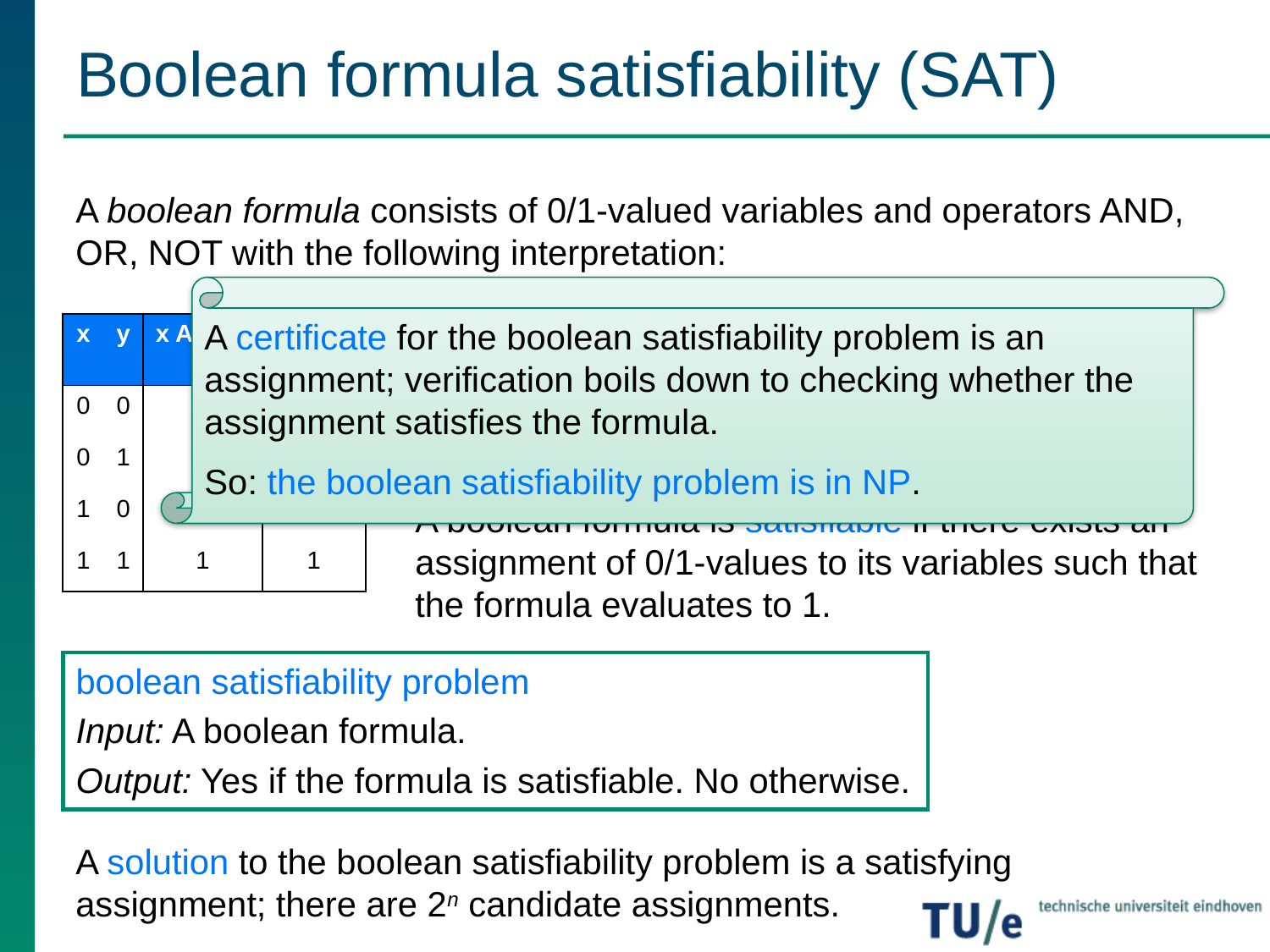

# Boolean formula satisfiability (SAT)
A boolean formula consists of 0/1-valued variables and operators AND, OR, NOT with the following interpretation:
A certificate for the boolean satisfiability problem is an assignment; verification boils down to checking whether the assignment satisfies the formula.
So: the boolean satisfiability problem is in NP.
Examples:
x AND (NOT x)
(((NOT x) OR y) AND (x AND (NOT z)))
| x | y | x AND y | x OR y |
| --- | --- | --- | --- |
| 0 | 0 | 0 | 0 |
| 0 | 1 | 0 | 1 |
| 1 | 0 | 0 | 1 |
| 1 | 1 | 1 | 1 |
| x | NOT x |
| --- | --- |
| 0 | 1 |
| 1 | 0 |
A boolean formula is satisfiable if there exists an assignment of 0/1-values to its variables such that the formula evaluates to 1.
boolean satisfiability problem
Input: A boolean formula.
Output: Yes if the formula is satisfiable. No otherwise.
A solution to the boolean satisfiability problem is a satisfying assignment; there are 2n candidate assignments.